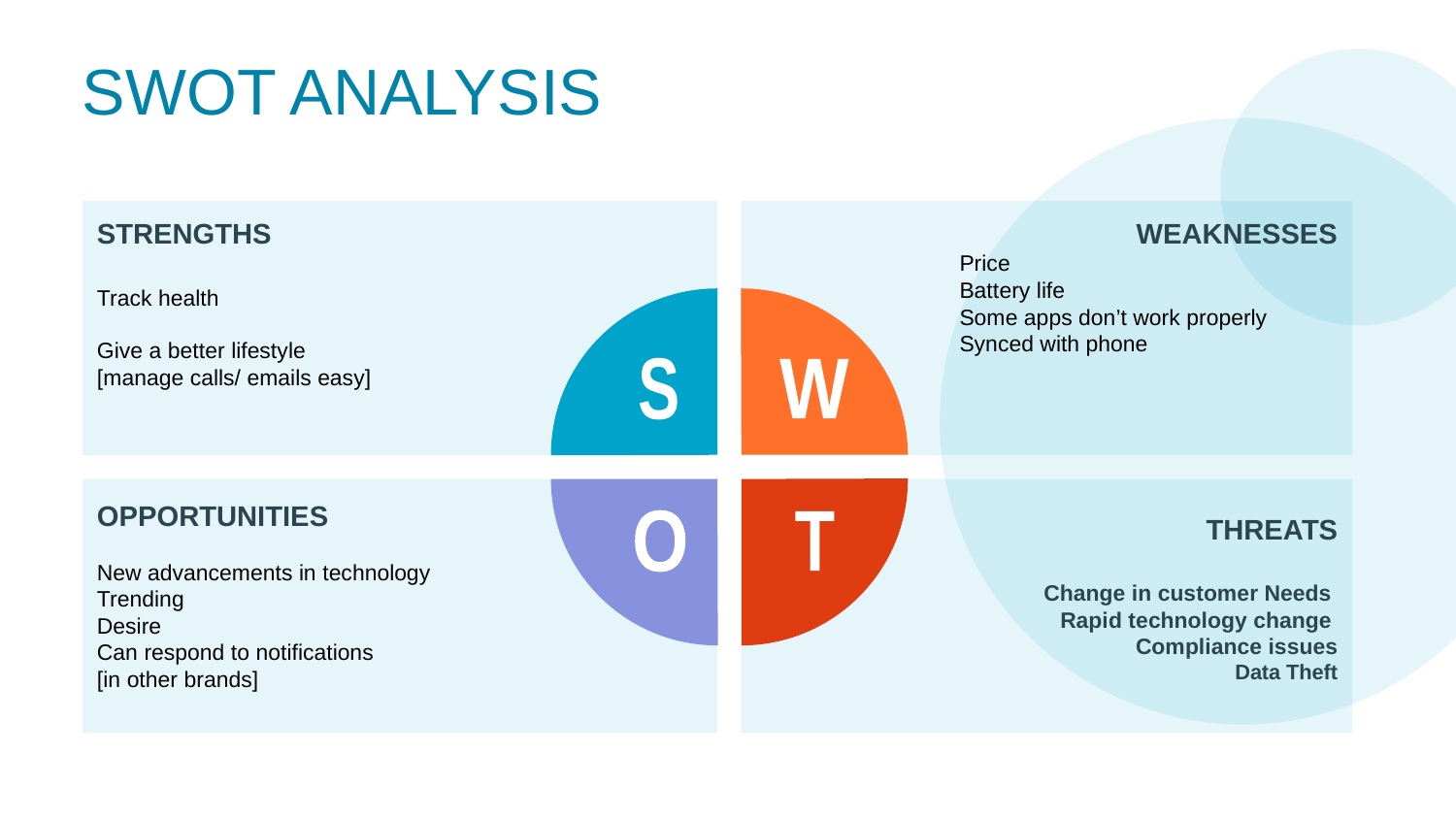

SWOT ANALYSIS
STRENGTHS

Track health

Give a better lifestyle
[manage calls/ emails easy]

WEAKNESSES
Price
Battery life
Some apps don’t work properly
Synced with phone

S
W

OPPORTUNITIES

New advancements in technology
Trending
Desire
Can respond to notifications
[in other brands]

THREATS

Change in customer Needs
Rapid technology change
Compliance issues
Data Theft

O
T